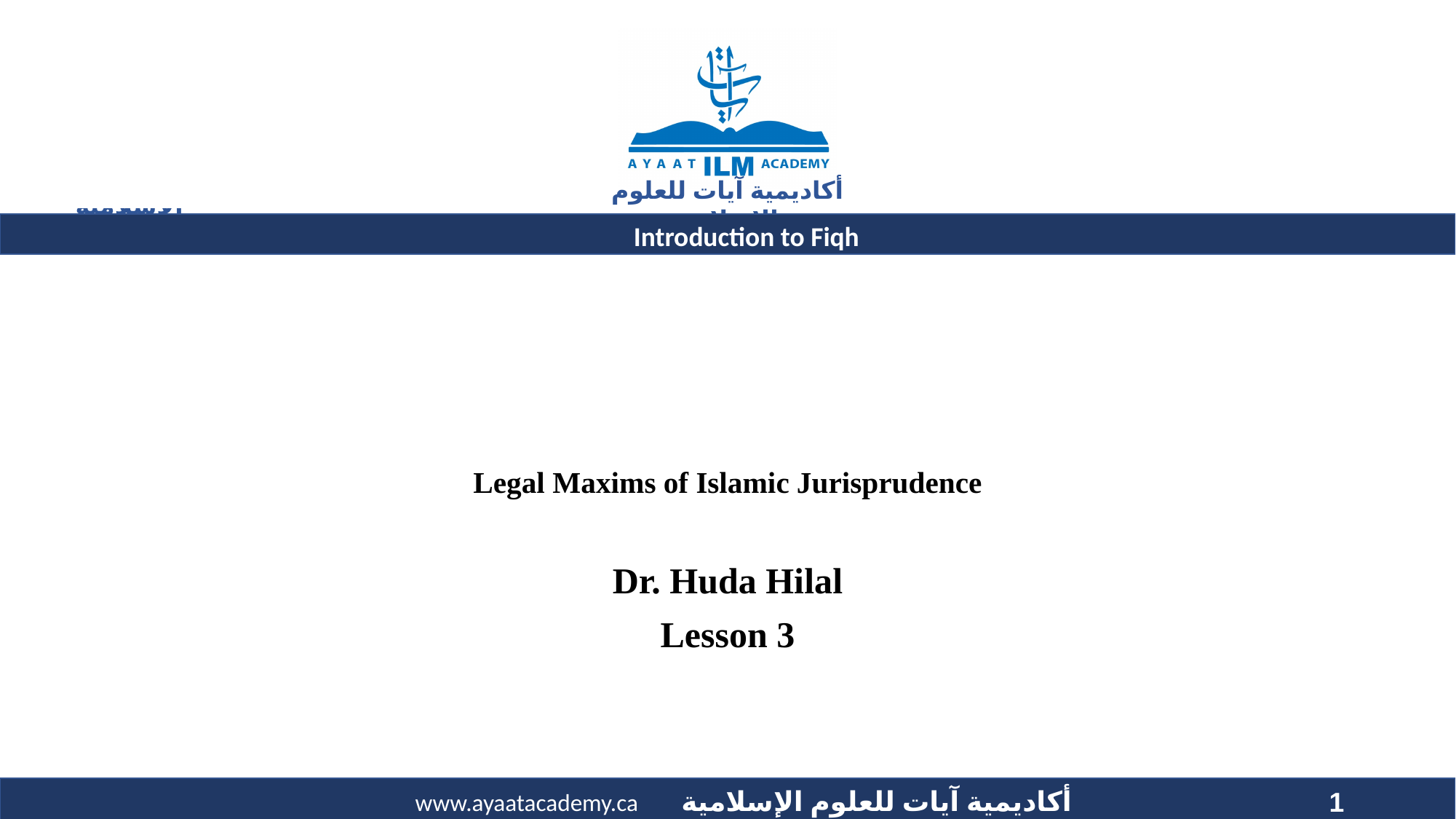

Introduction to Fiqh
# Legal Maxims of Islamic Jurisprudence
Dr. Huda Hilal
Lesson 3
1